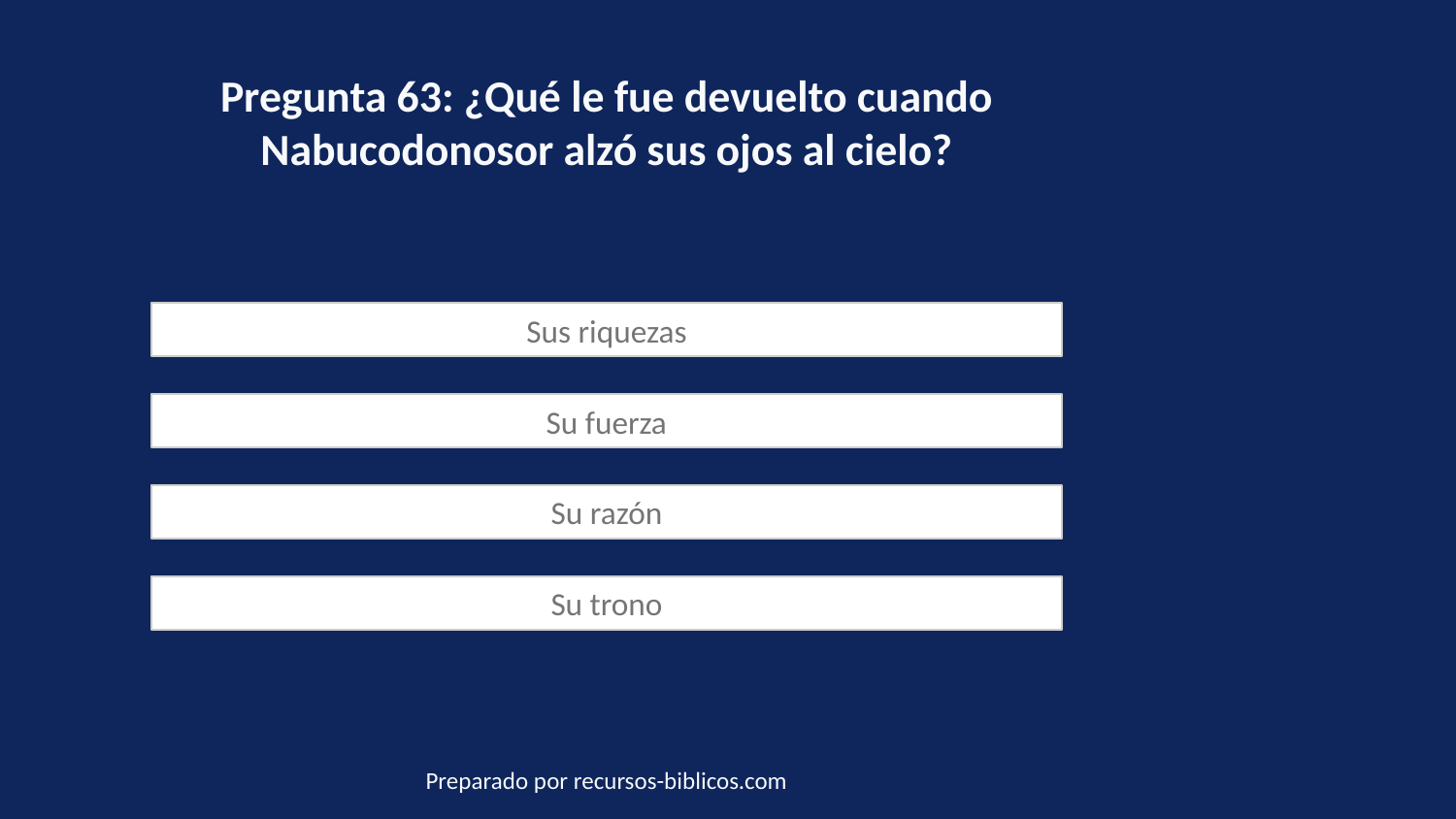

Pregunta 63: ¿Qué le fue devuelto cuando Nabucodonosor alzó sus ojos al cielo?
Sus riquezas
Su fuerza
Su razón
Su trono
Preparado por recursos-biblicos.com